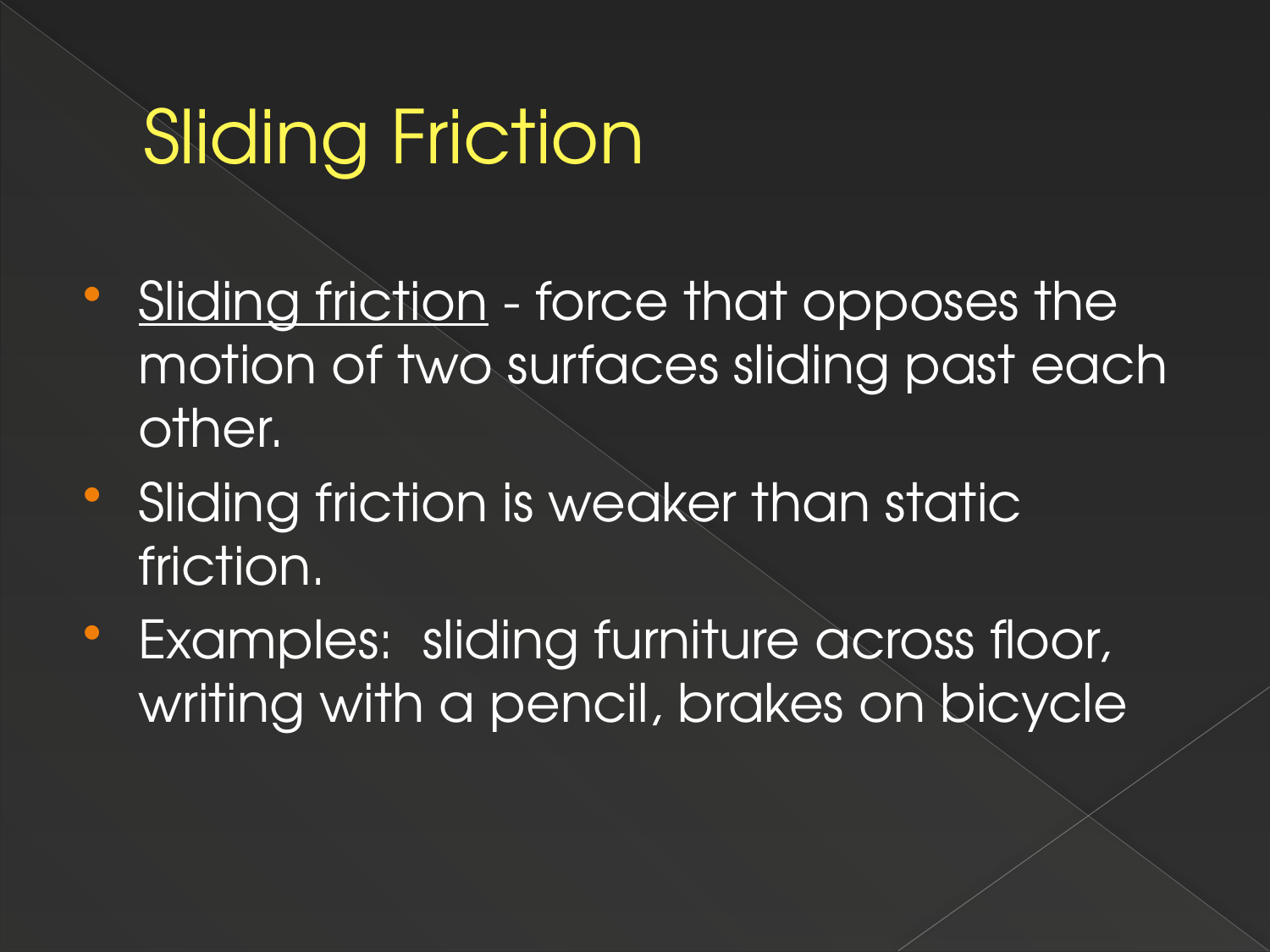

# Sliding Friction
Sliding friction - force that opposes the motion of two surfaces sliding past each other.
Sliding friction is weaker than static friction.
Examples:  sliding furniture across floor, writing with a pencil, brakes on bicycle